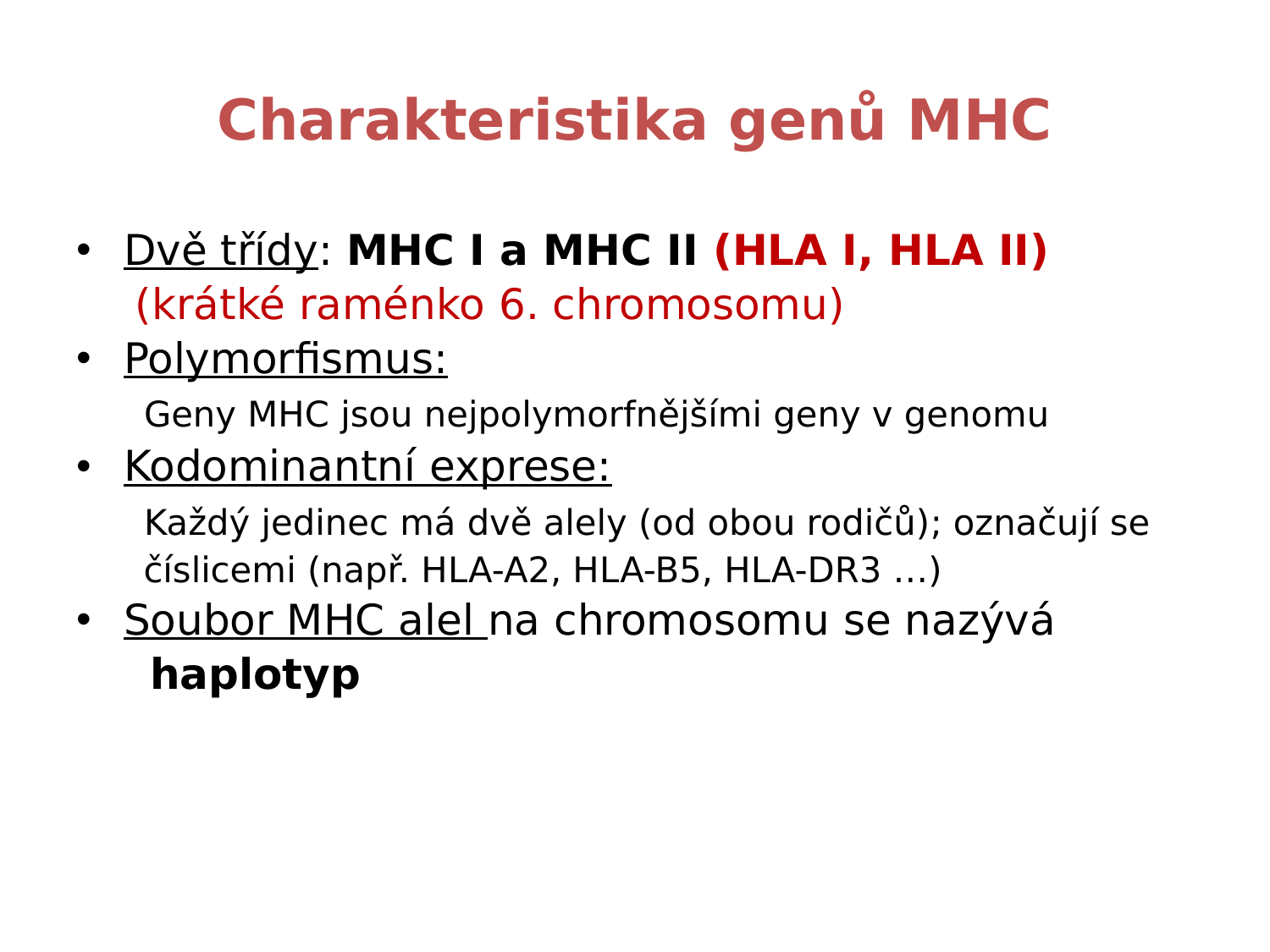

# Charakteristika genů MHC
Dvě třídy: MHC I a MHC II (HLA I, HLA II)
    (krátké raménko 6. chromosomu)
Polymorfismus:
     Geny MHC jsou nejpolymorfnějšími geny v genomu
Kodominantní exprese:
     Každý jedinec má dvě alely (od obou rodičů); označují se
      číslicemi (např. HLA-A2, HLA-B5, HLA-DR3 …)
Soubor MHC alel na chromosomu se nazývá
     haplotyp